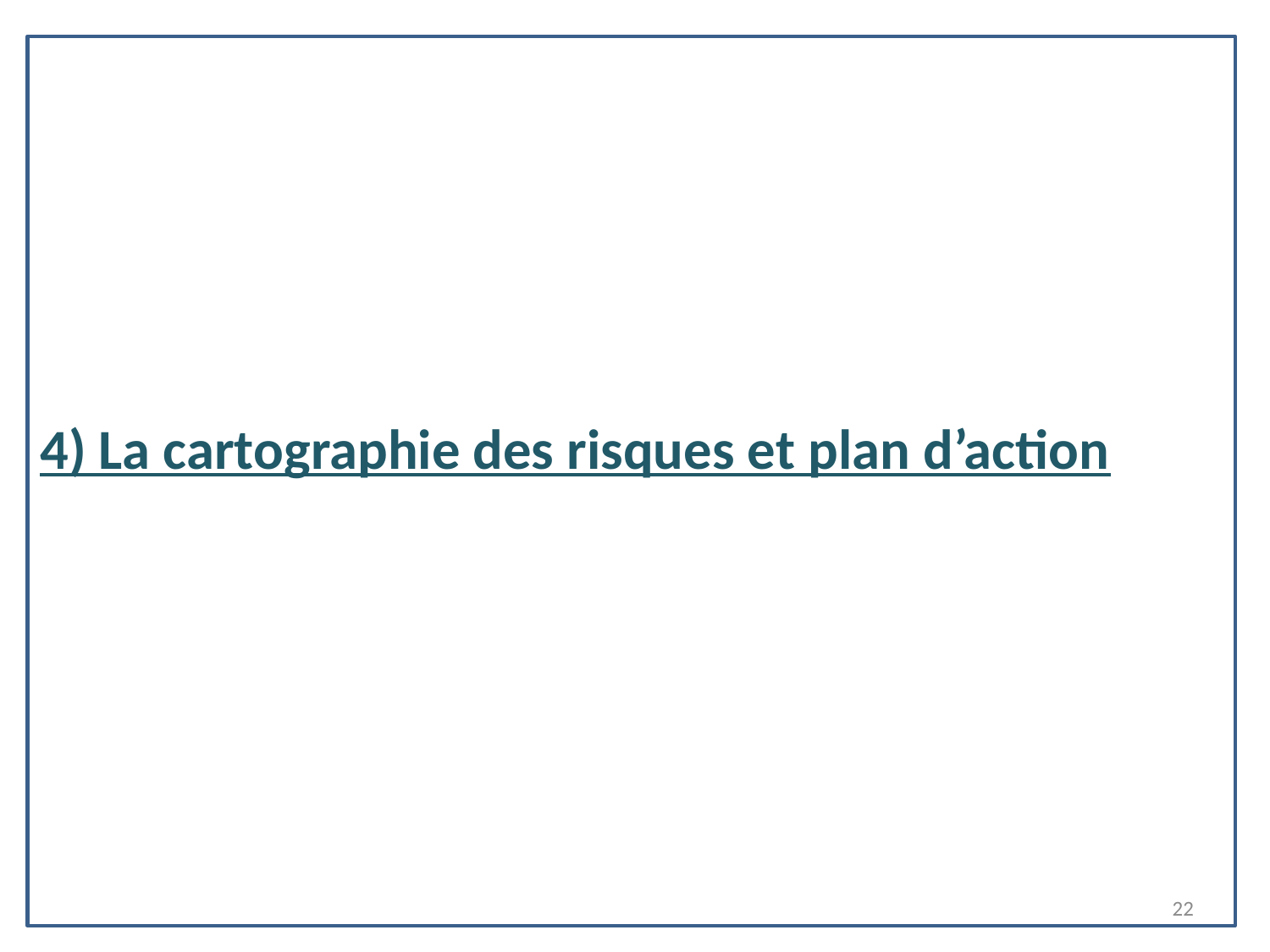

4) La cartographie des risques et plan d’action
22